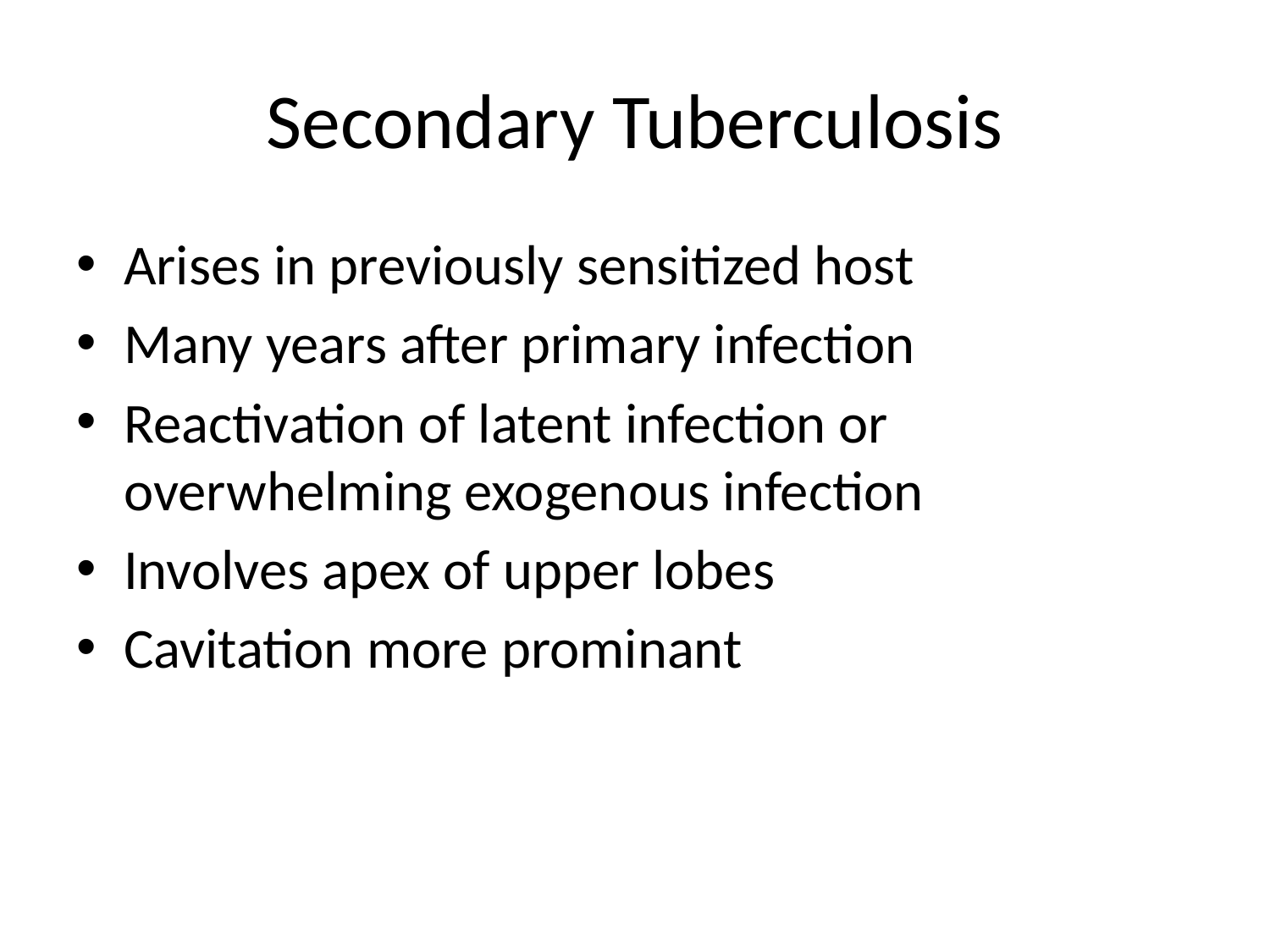

# Secondary Tuberculosis
Arises in previously sensitized host
Many years after primary infection
Reactivation of latent infection or overwhelming exogenous infection
Involves apex of upper lobes
Cavitation more prominant